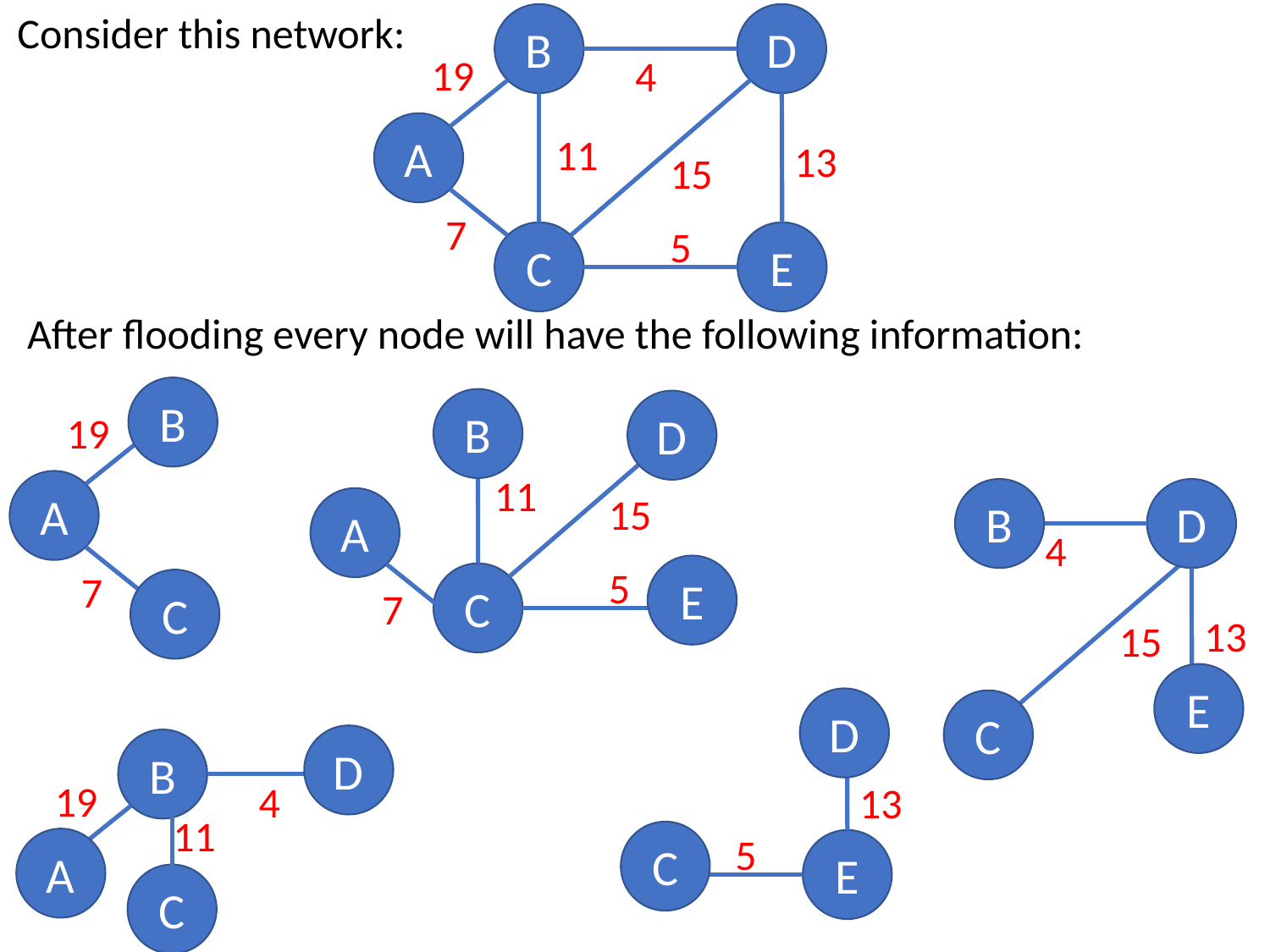

Consider this network:
B
D
19
4
A
11
13
15
7
5
C
E
After flooding every node will have the following information:
B
B
D
19
11
A
B
D
15
A
4
5
E
7
C
C
7
13
15
E
D
C
D
B
19
4
13
11
C
5
A
E
C